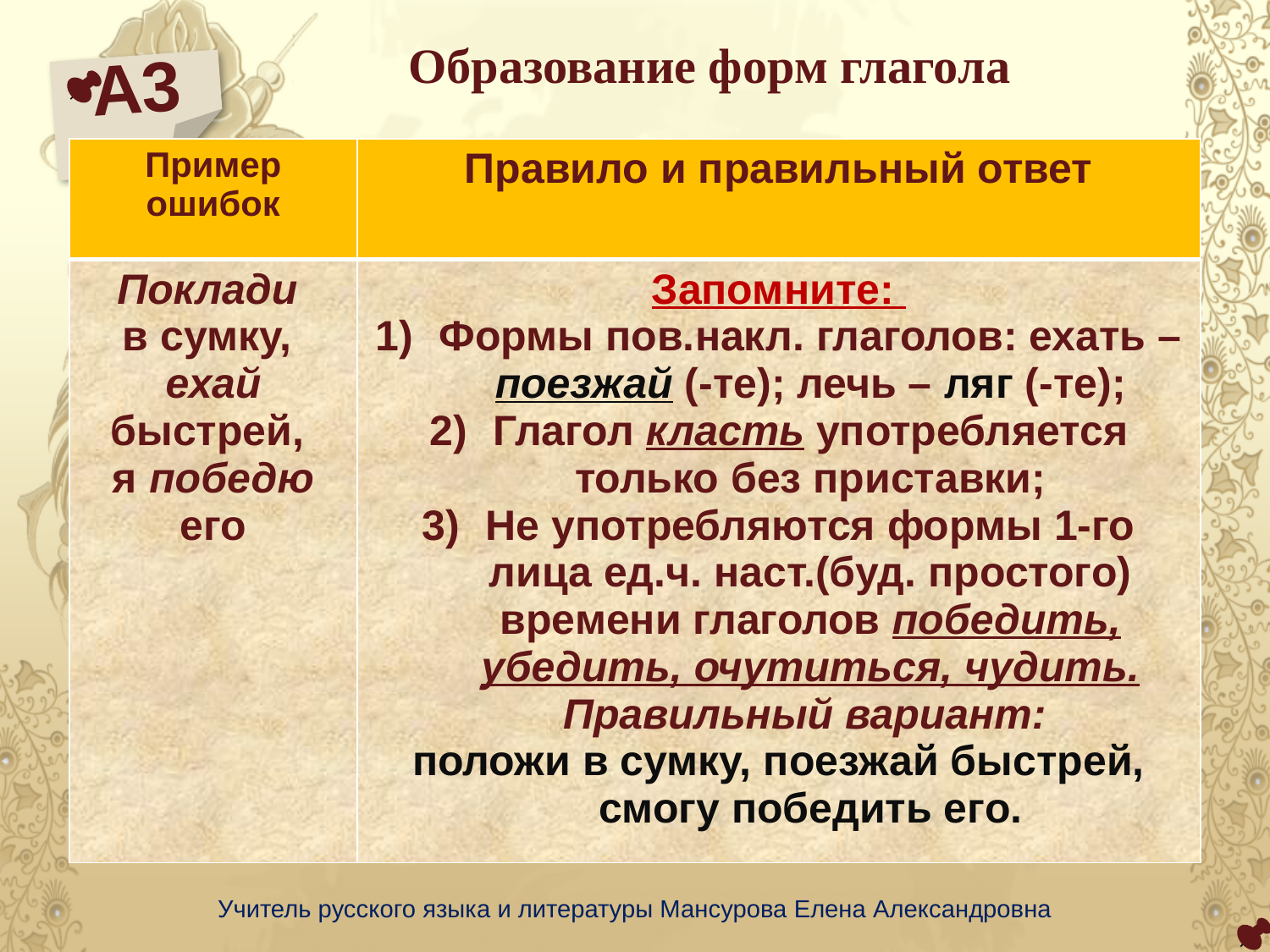

Образование форм глагола
А3

| Пример ошибок | Правило и правильный ответ |
| --- | --- |
| Поклади в сумку, ехай быстрей, я победю его | Запомните: Формы пов.накл. глаголов: ехать – поезжай (-те); лечь – ляг (-те); Глагол класть употребляется только без приставки; Не употребляются формы 1-го лица ед.ч. наст.(буд. простого) времени глаголов победить, убедить, очутиться, чудить. Правильный вариант: положи в сумку, поезжай быстрей, смогу победить его. |
Учитель русского языка и литературы Мансурова Елена Александровна